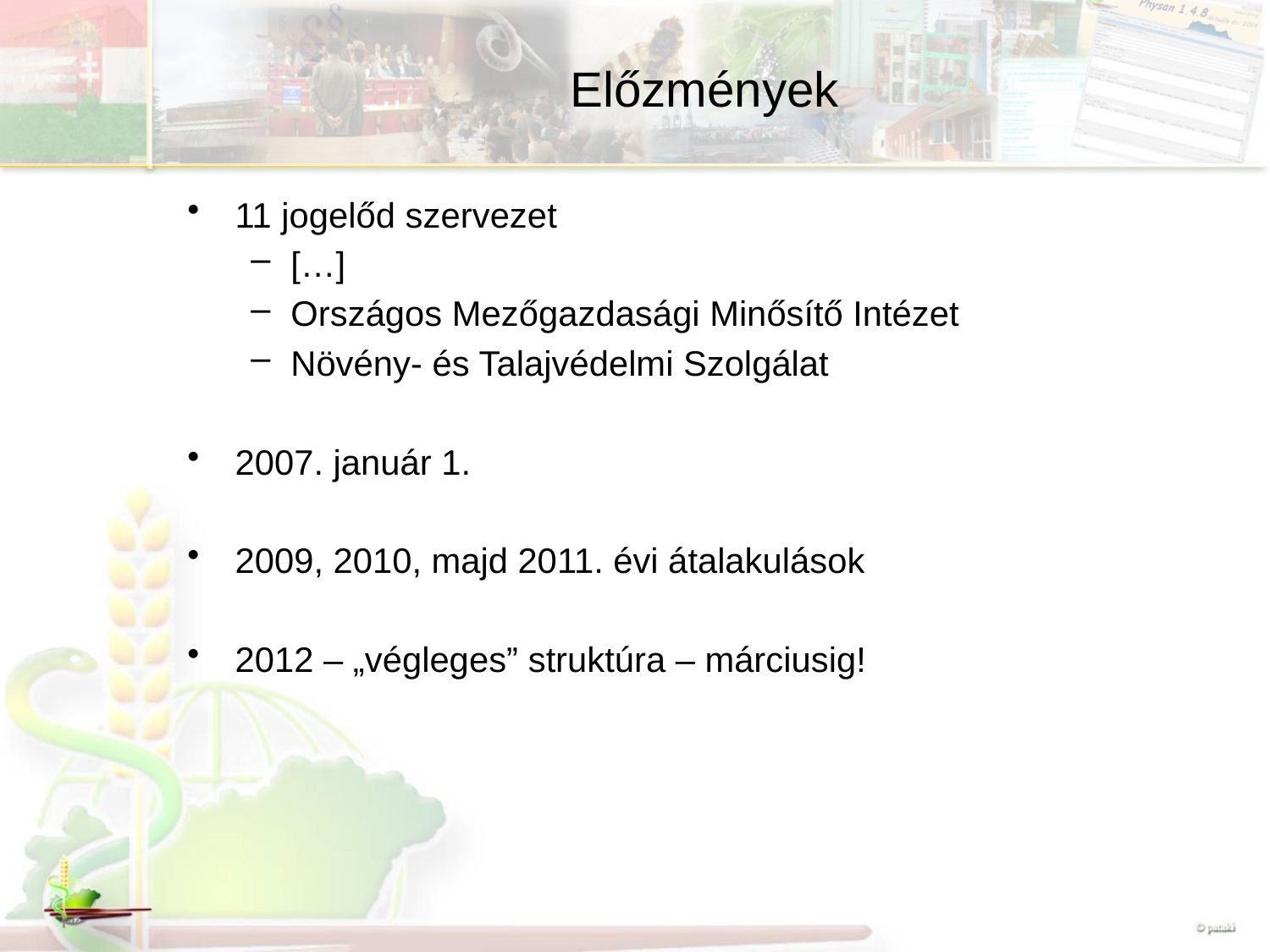

# Előzmények
11 jogelőd szervezet
[…]
Országos Mezőgazdasági Minősítő Intézet
Növény- és Talajvédelmi Szolgálat

2007. január 1.

2009, 2010, majd 2011. évi átalakulások

2012 – „végleges” struktúra – márciusig!